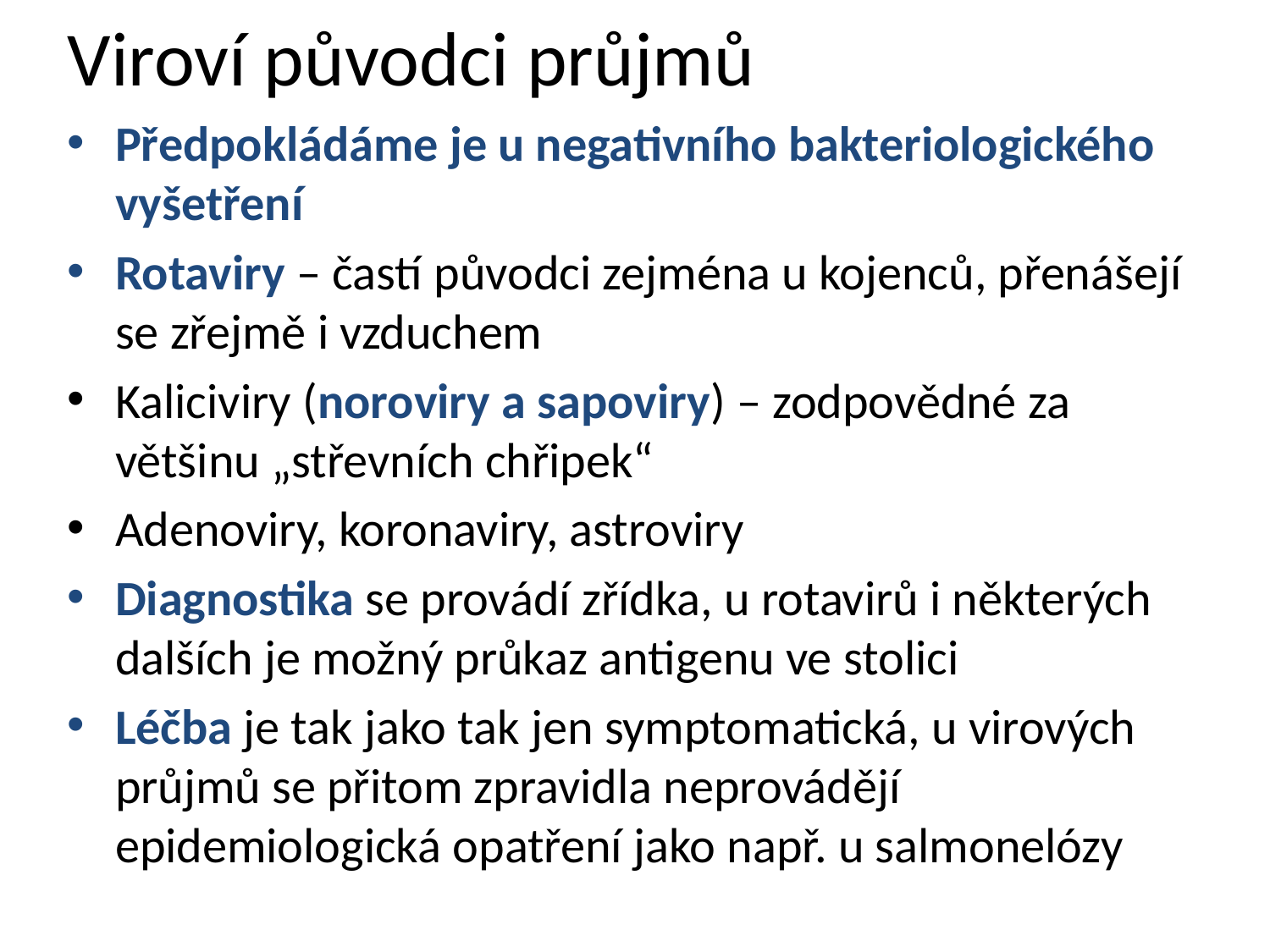

# Viroví původci průjmů
Předpokládáme je u negativního bakteriologického vyšetření
Rotaviry – častí původci zejména u kojenců, přenášejí se zřejmě i vzduchem
Kaliciviry (noroviry a sapoviry) – zodpovědné za většinu „střevních chřipek“
Adenoviry, koronaviry, astroviry
Diagnostika se provádí zřídka, u rotavirů i některých dalších je možný průkaz antigenu ve stolici
Léčba je tak jako tak jen symptomatická, u virových průjmů se přitom zpravidla neprovádějí epidemiologická opatření jako např. u salmonelózy